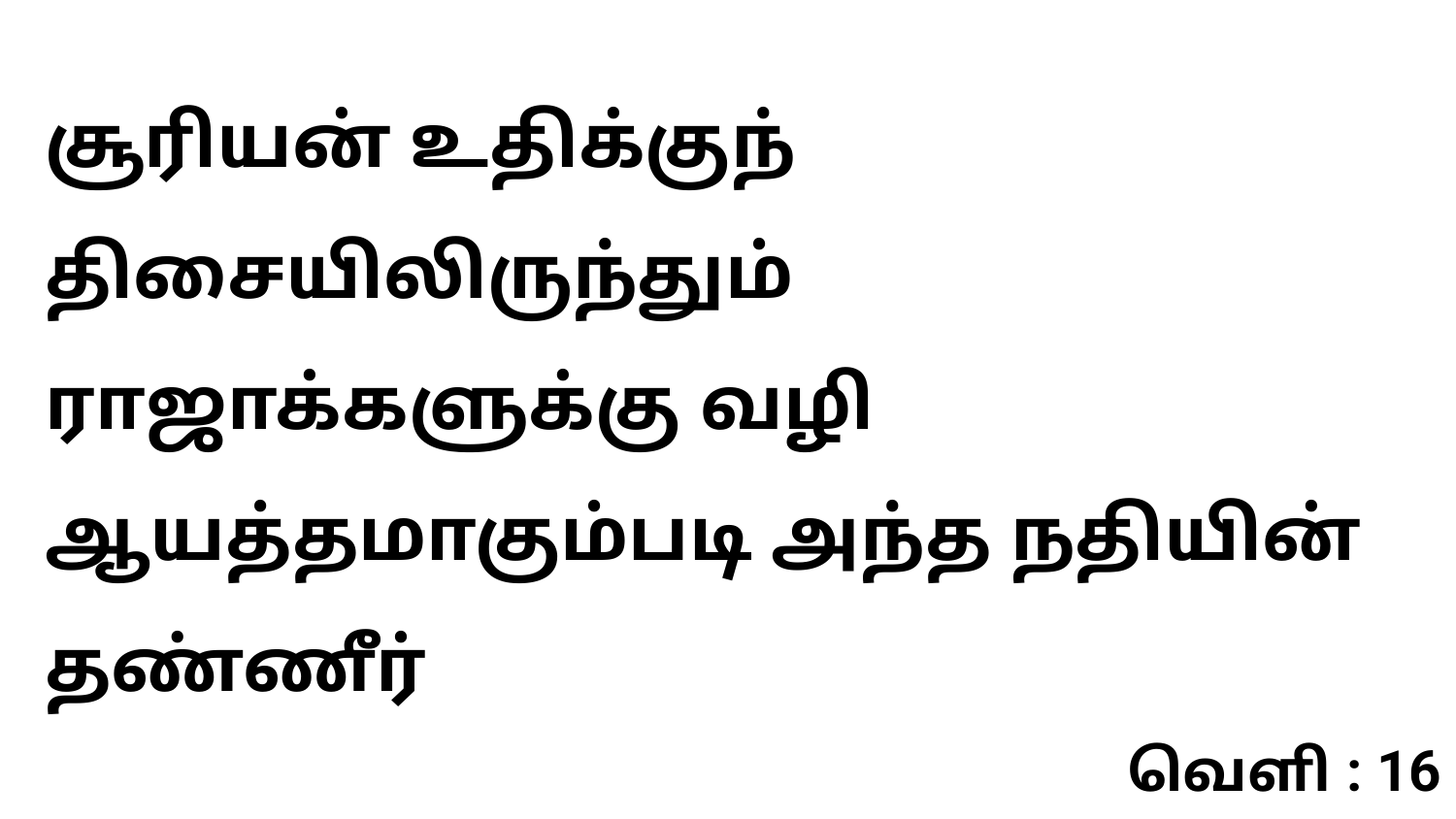

சூரியன் உதிக்குந் திசையிலிருந்தும் ராஜாக்களுக்கு வழி ஆயத்தமாகும்படி அந்த நதியின் தண்ணீர்
வெளி : 16